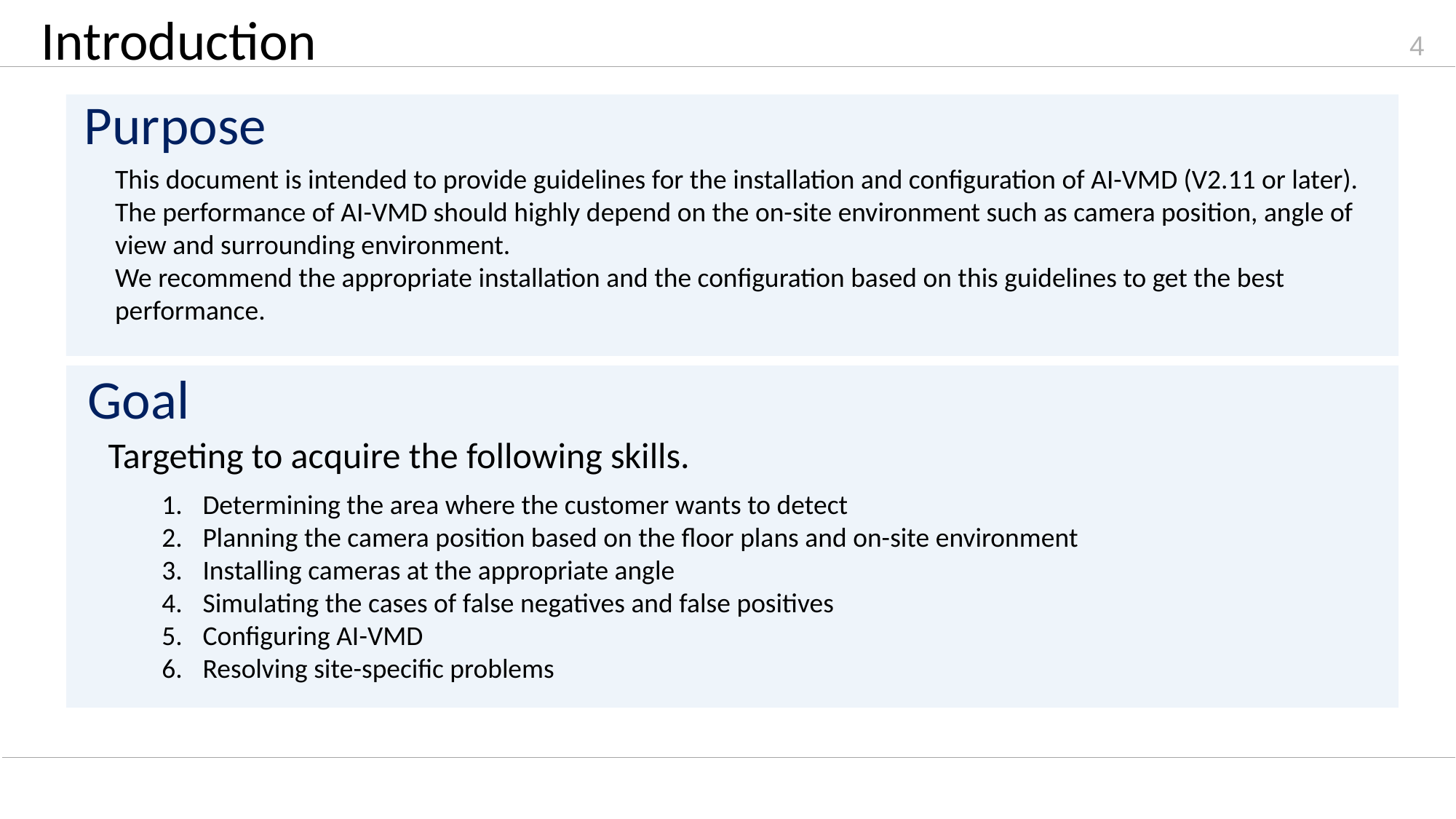

# Introduction
4
Purpose

This document is intended to provide guidelines for the installation and configuration of AI-VMD (V2.11 or later).
The performance of AI-VMD should highly depend on the on-site environment such as camera position, angle of view and surrounding environment.
We recommend the appropriate installation and the configuration based on this guidelines to get the best performance.

Goal

Targeting to acquire the following skills.
Determining the area where the customer wants to detect
Planning the camera position based on the floor plans and on-site environment
Installing cameras at the appropriate angle
Simulating the cases of false negatives and false positives
Configuring AI-VMD
Resolving site-specific problems